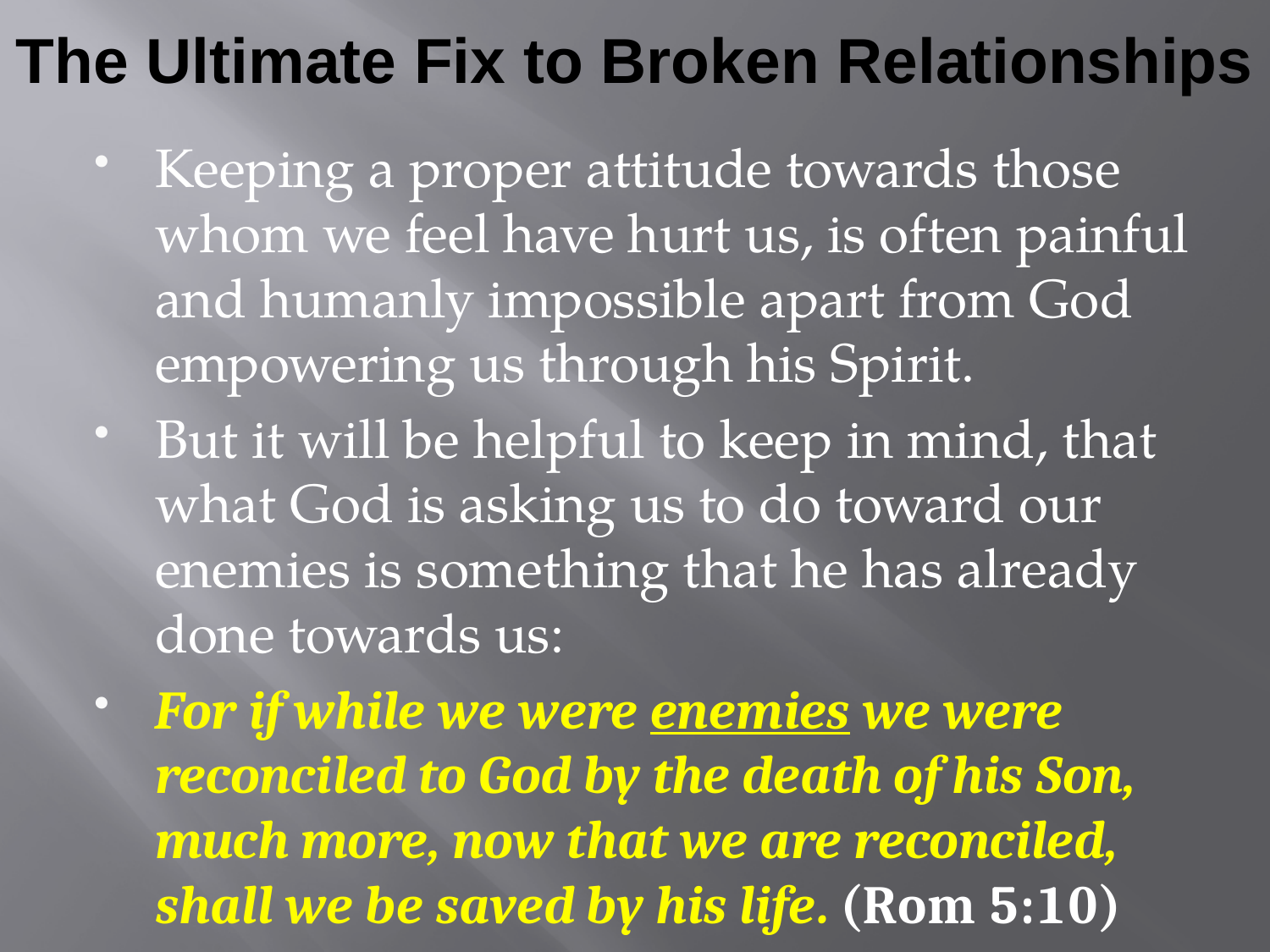

# The Ultimate Fix to Broken Relationships
Keeping a proper attitude towards those whom we feel have hurt us, is often painful and humanly impossible apart from God empowering us through his Spirit.
But it will be helpful to keep in mind, that what God is asking us to do toward our enemies is something that he has already done towards us:
For if while we were enemies we were reconciled to God by the death of his Son, much more, now that we are reconciled, shall we be saved by his life. (Rom 5:10)